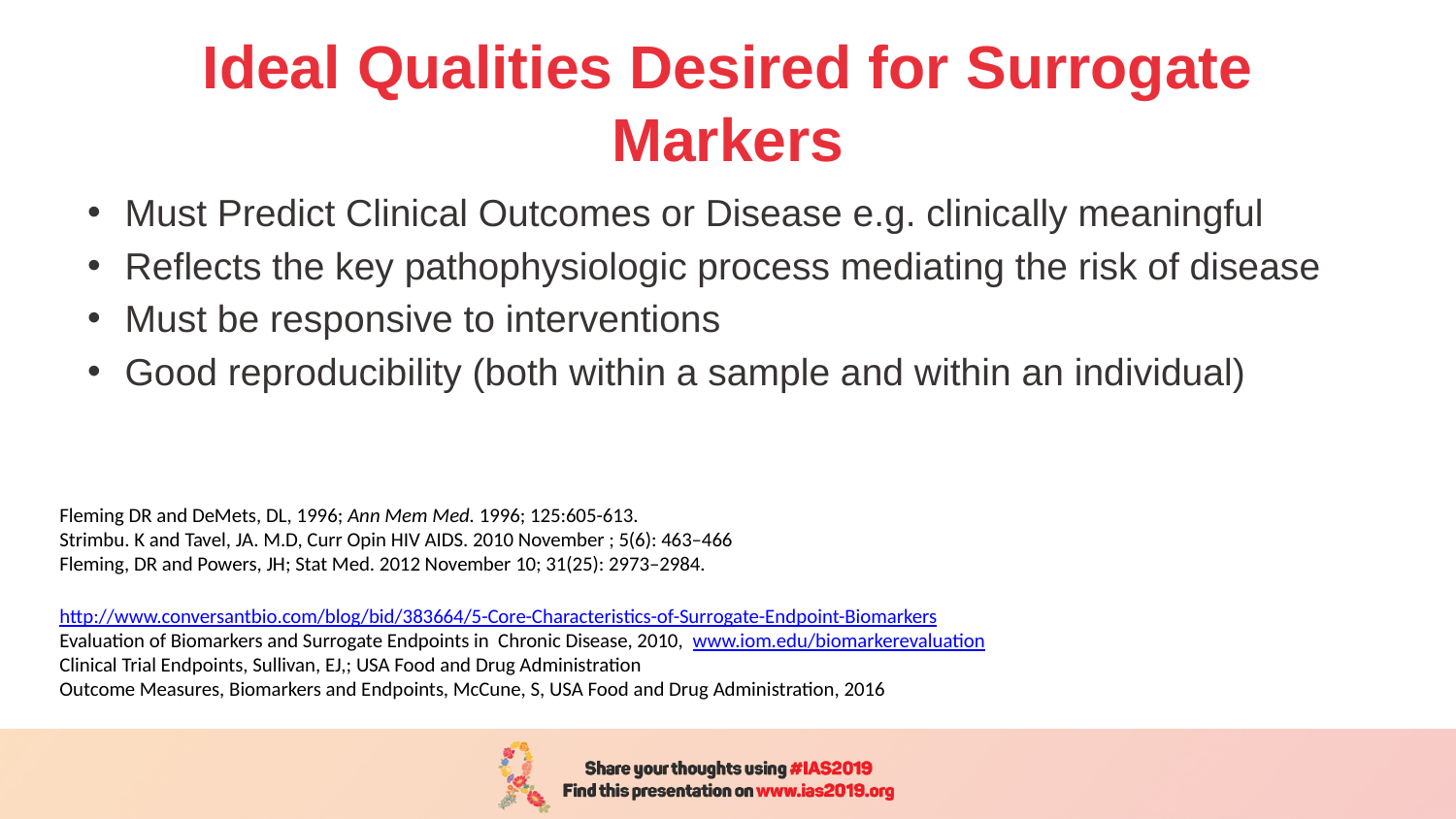

# Ideal Qualities Desired for Surrogate Markers
Must Predict Clinical Outcomes or Disease e.g. clinically meaningful
Reflects the key pathophysiologic process mediating the risk of disease
Must be responsive to interventions
Good reproducibility (both within a sample and within an individual)
Fleming DR and DeMets, DL, 1996; Ann Mem Med. 1996; 125:605-613.
Strimbu. K and Tavel, JA. M.D, Curr Opin HIV AIDS. 2010 November ; 5(6): 463–466
Fleming, DR and Powers, JH; Stat Med. 2012 November 10; 31(25): 2973–2984.

http://www.conversantbio.com/blog/bid/383664/5-Core-Characteristics-of-Surrogate-Endpoint-Biomarkers
Evaluation of Biomarkers and Surrogate Endpoints in  Chronic Disease, 2010,  www.iom.edu/biomarkerevaluation
Clinical Trial Endpoints, Sullivan, EJ,; USA Food and Drug Administration
Outcome Measures, Biomarkers and Endpoints, McCune, S, USA Food and Drug Administration, 2016